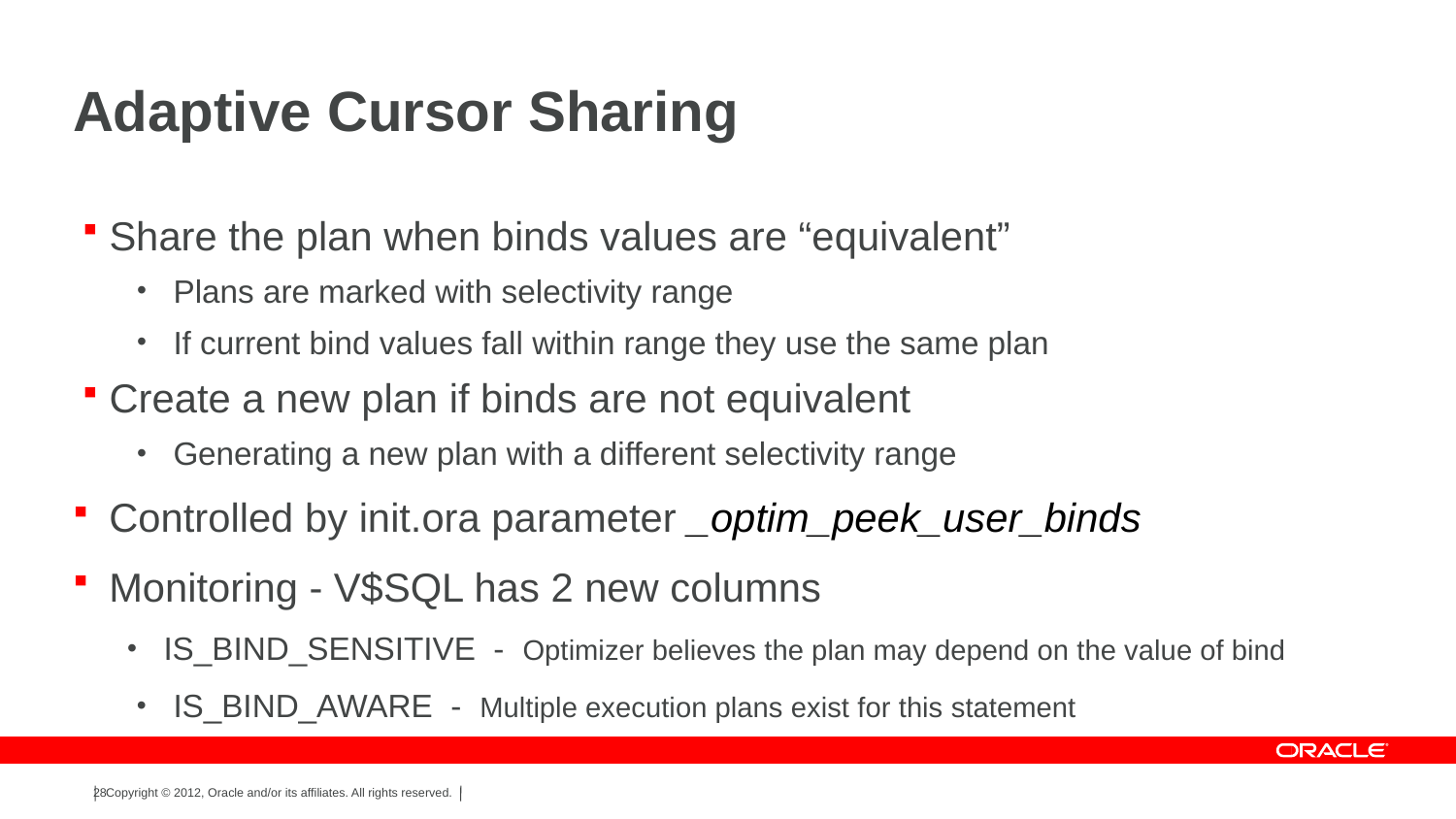

# Adaptive Cursor Sharing

Share the plan when binds values are “equivalent”
Plans are marked with selectivity range
If current bind values fall within range they use the same plan
Create a new plan if binds are not equivalent
Generating a new plan with a different selectivity range
Controlled by init.ora parameter _optim_peek_user_binds
Monitoring - V$SQL has 2 new columns
IS_BIND_SENSITIVE  -  Optimizer believes the plan may depend on the value of bind
IS_BIND_AWARE  -  Multiple execution plans exist for this statement